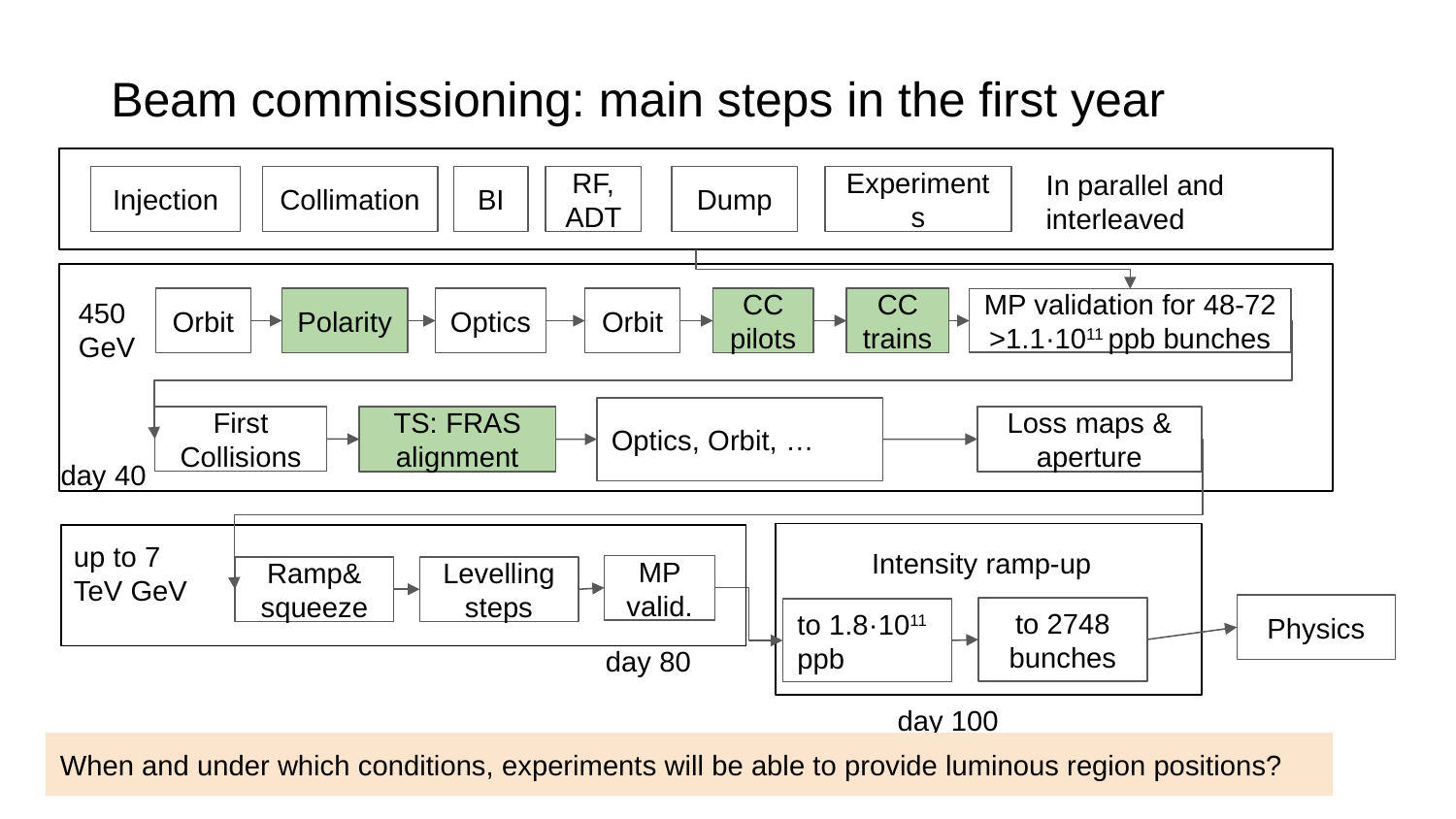

Beam commissioning: main steps in the first year

In parallel and interleaved
Injection
Collimation
BI
RF,
ADT
Dump
Experiments
CC
trains
MP validation for 48-72 >1.1·1011 ppb bunches

450 GeV
Orbit
Polarity
Optics
Orbit
CC
pilots
First Collisions
day 40
Optics, Orbit, …
TS: FRAS alignment
Loss maps & aperture
up to 7 TeV GeV

MP
valid.
Ramp&
squeeze
Levelling steps
day 80

Intensity ramp-up
to 2748 bunches
to 1.8·1011 ppb
day 100
Physics
When and under which conditions, experiments will be able to provide luminous region positions?
15